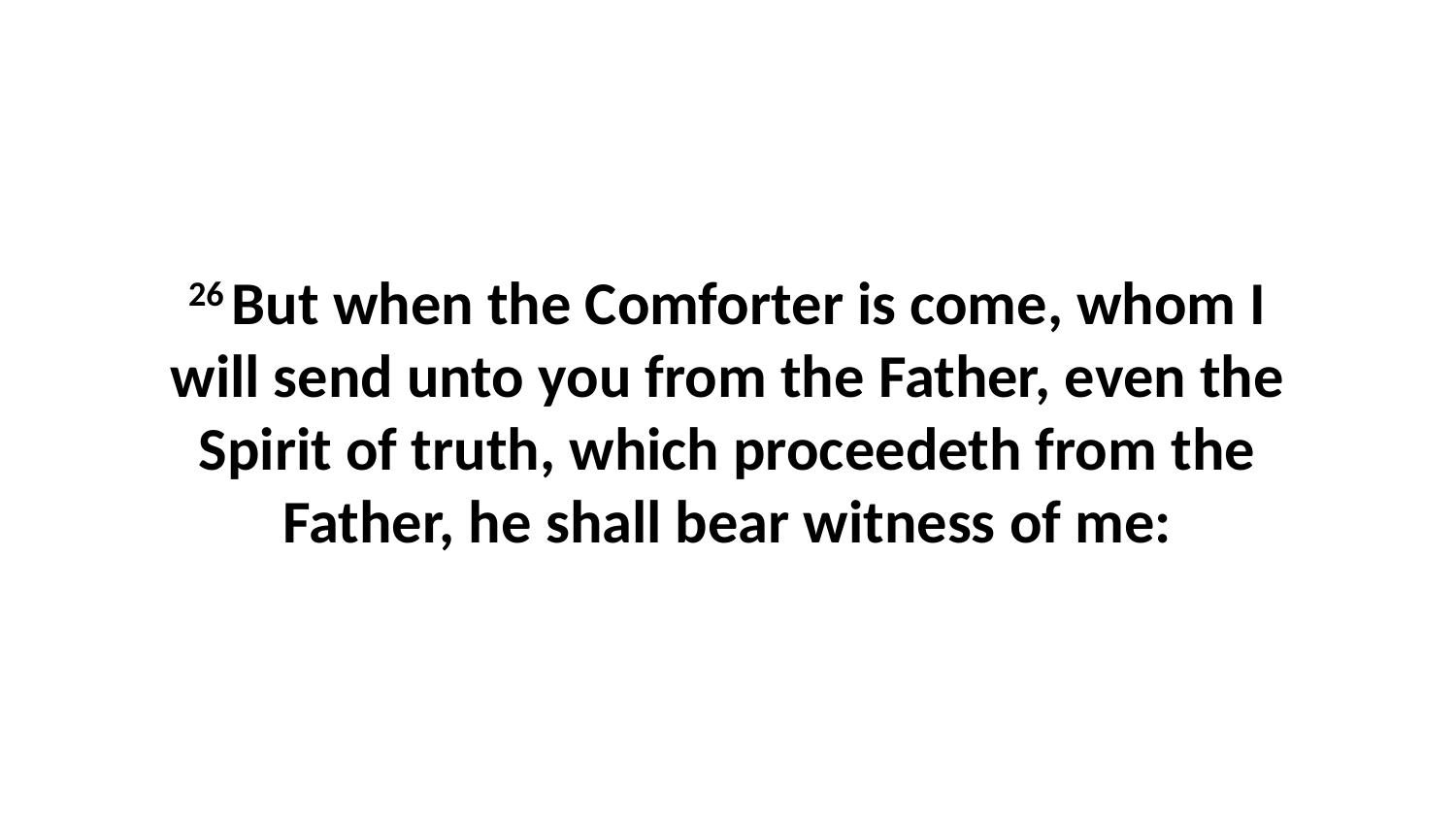

26 But when the Comforter is come, whom I will send unto you from the Father, even the Spirit of truth, which proceedeth from the Father, he shall bear witness of me: